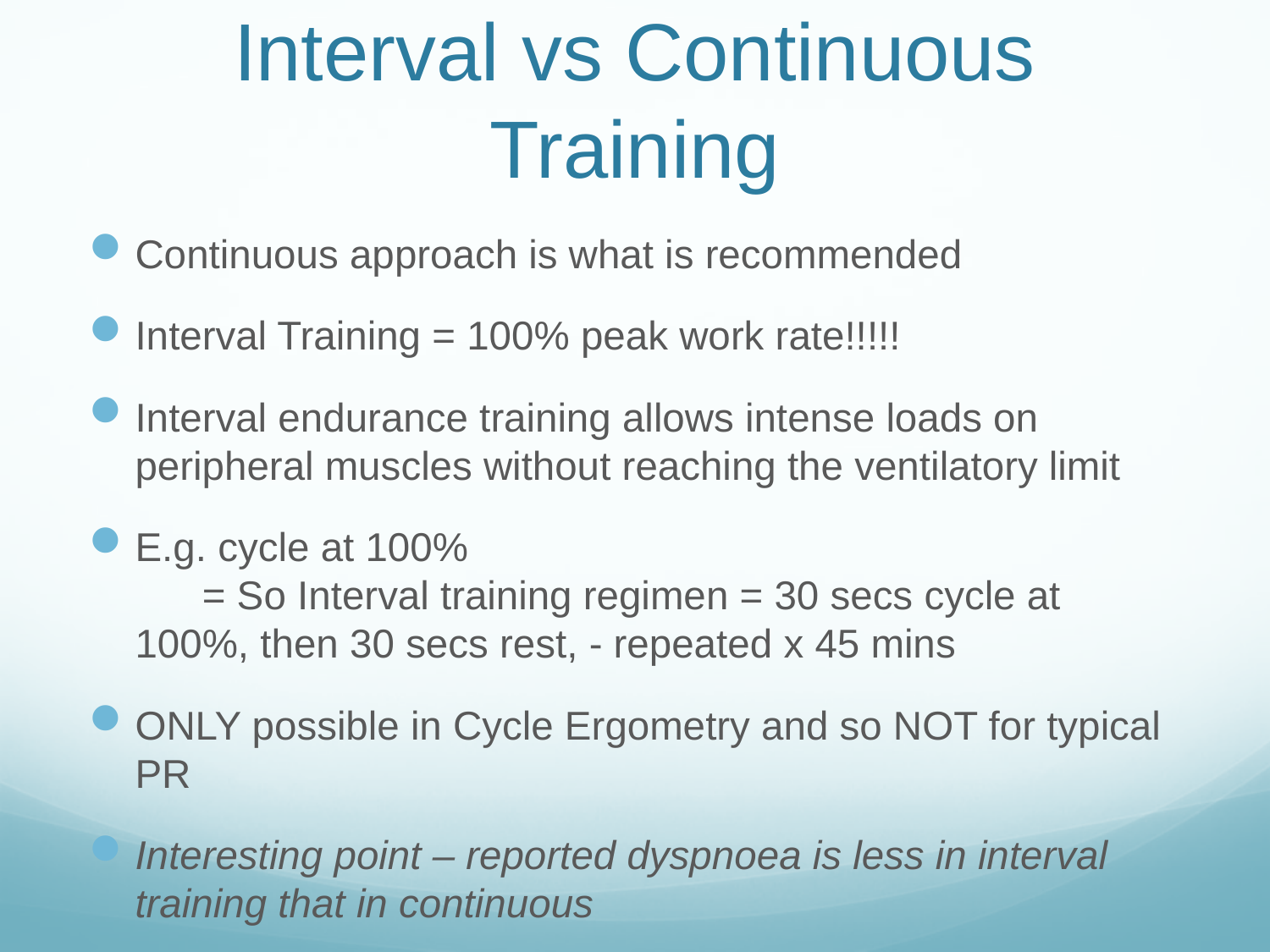

# Interval vs Continuous Training
Continuous approach is what is recommended
Interval Training = 100% peak work rate!!!!!
Interval endurance training allows intense loads on peripheral muscles without reaching the ventilatory limit
E.g. cycle at 100%                                                                      = So Interval training regimen = 30 secs cycle at 100%, then 30 secs rest, - repeated x 45 mins
ONLY possible in Cycle Ergometry and so NOT for typical PR
Interesting point – reported dyspnoea is less in interval training that in continuous